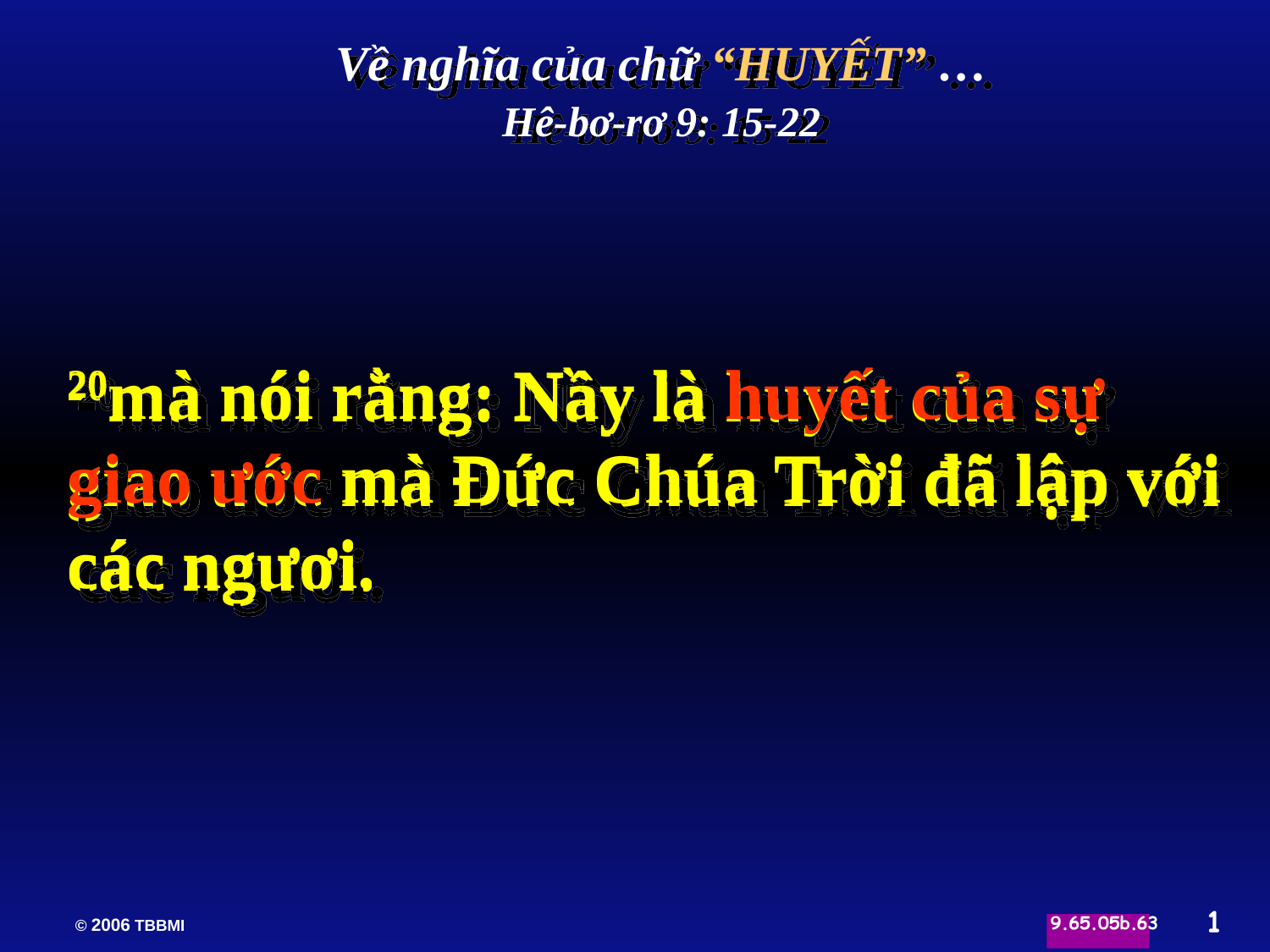

Về nghĩa của chữ “HUYẾT” …
Hê-bơ-rơ 9: 15-22
20mà nói rằng: Nầy là huyết của sự giao ước mà Đức Chúa Trời đã lập với các ngươi.
20mà nói rằng: Nầy là huyết của sự giao ước mà Đức Chúa Trời đã lập với các ngươi.

1

63